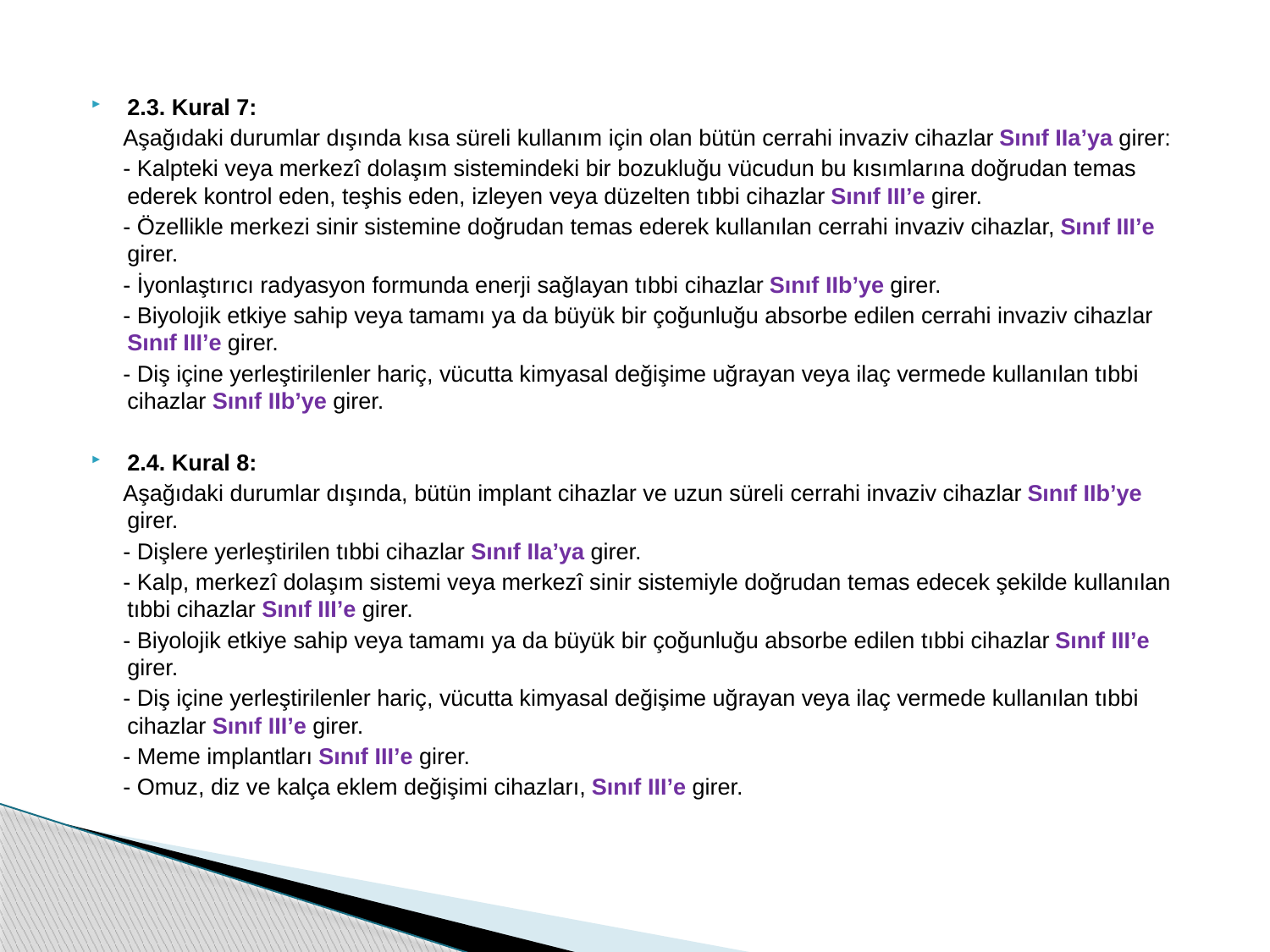

2.3. Kural 7:
     Aşağıdaki durumlar dışında kısa süreli kullanım için olan bütün cerrahi invaziv cihazlar Sınıf IIa’ya girer:
     - Kalpteki veya merkezî dolaşım sistemindeki bir bozukluğu vücudun bu kısımlarına doğrudan temas ederek kontrol eden, teşhis eden, izleyen veya düzelten tıbbi cihazlar Sınıf III’e girer.
     - Özellikle merkezi sinir sistemine doğrudan temas ederek kullanılan cerrahi invaziv cihazlar, Sınıf III’e girer.
     - İyonlaştırıcı radyasyon formunda enerji sağlayan tıbbi cihazlar Sınıf IIb’ye girer.
     - Biyolojik etkiye sahip veya tamamı ya da büyük bir çoğunluğu absorbe edilen cerrahi invaziv cihazlar Sınıf III’e girer.
     - Diş içine yerleştirilenler hariç, vücutta kimyasal değişime uğrayan veya ilaç vermede kullanılan tıbbi cihazlar Sınıf IIb’ye girer.

2.4. Kural 8:
     Aşağıdaki durumlar dışında, bütün implant cihazlar ve uzun süreli cerrahi invaziv cihazlar Sınıf IIb’ye girer.
     - Dişlere yerleştirilen tıbbi cihazlar Sınıf IIa’ya girer.
     - Kalp, merkezî dolaşım sistemi veya merkezî sinir sistemiyle doğrudan temas edecek şekilde kullanılan tıbbi cihazlar Sınıf III’e girer.
     - Biyolojik etkiye sahip veya tamamı ya da büyük bir çoğunluğu absorbe edilen tıbbi cihazlar Sınıf III’e girer.
     - Diş içine yerleştirilenler hariç, vücutta kimyasal değişime uğrayan veya ilaç vermede kullanılan tıbbi cihazlar Sınıf III’e girer.
     - Meme implantları Sınıf III’e girer.
     - Omuz, diz ve kalça eklem değişimi cihazları, Sınıf III’e girer.